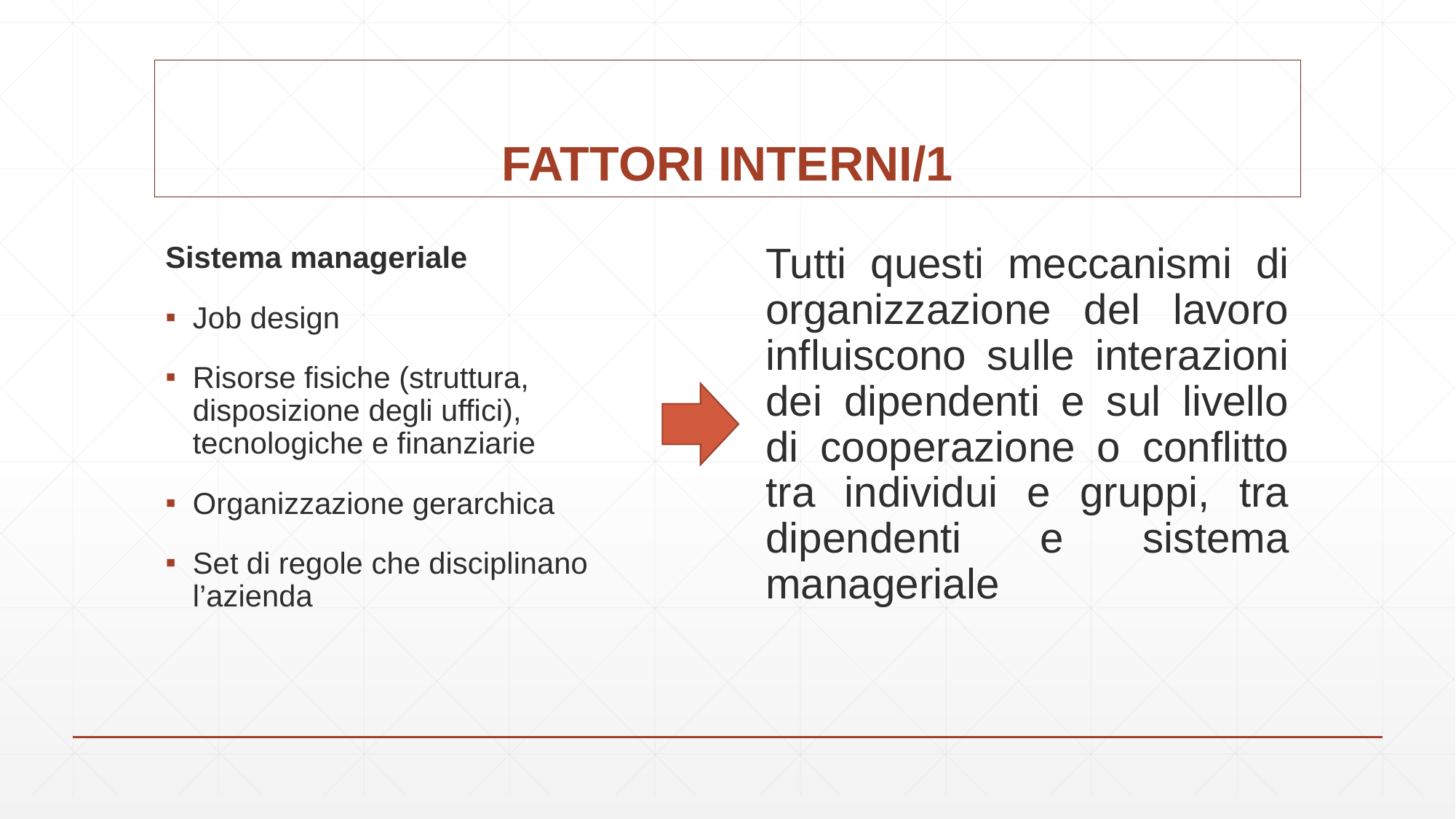

# FATTORI INTERNI/1
Sistema manageriale
Job design
Risorse fisiche (struttura, disposizione degli uffici), tecnologiche e finanziarie
Organizzazione gerarchica
Set di regole che disciplinano l’azienda
Tutti questi meccanismi di organizzazione del lavoro influiscono sulle interazioni dei dipendenti e sul livello di cooperazione o conflitto tra individui e gruppi, tra dipendenti e sistema manageriale